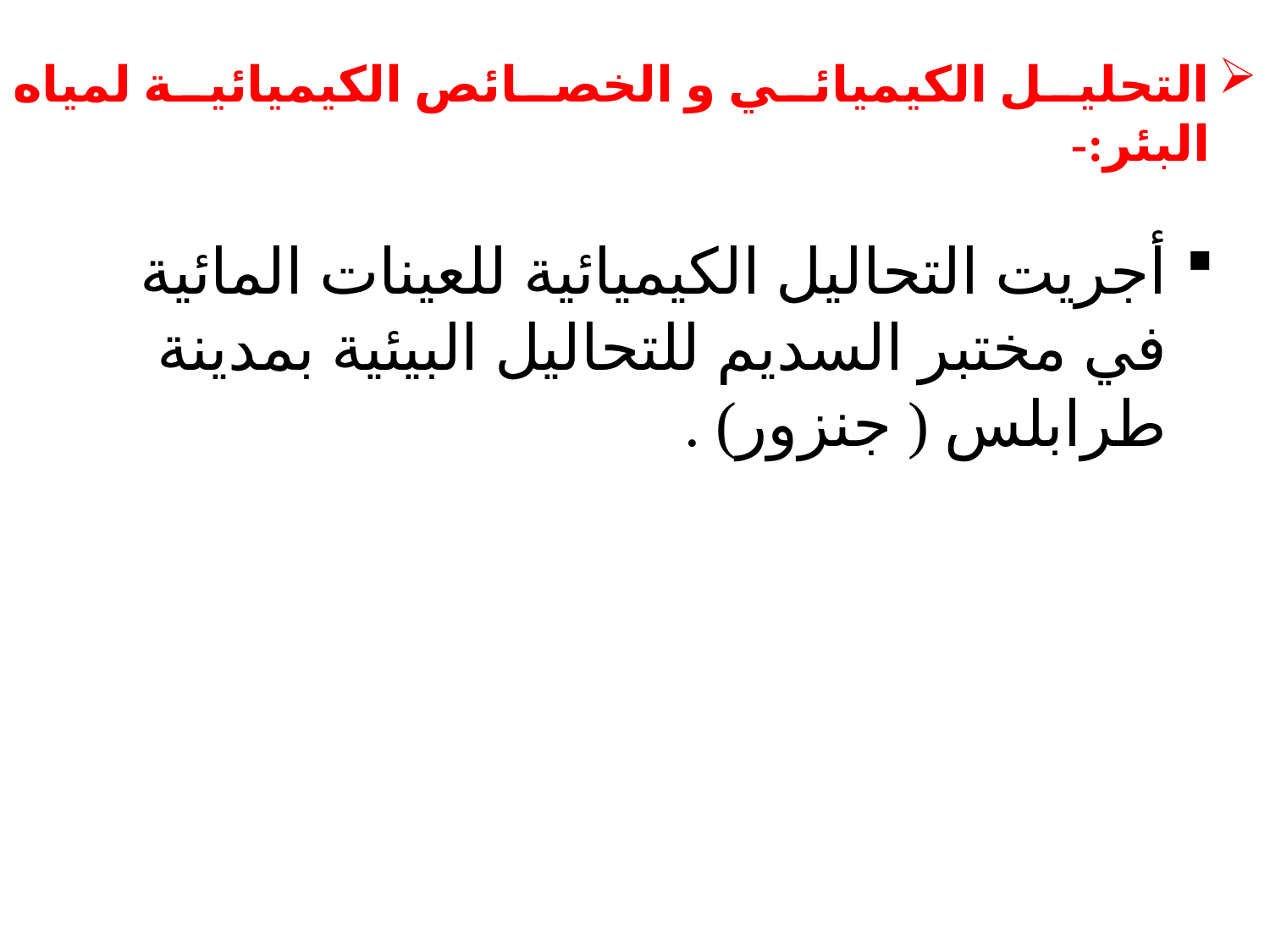

التحليل الكيميائي و الخصائص الكيميائية لمياه البئر:-

أجريت التحاليل الكيميائية للعينات المائية في مختبر السديم للتحاليل البيئية بمدينة طرابلس ( جنزور) .